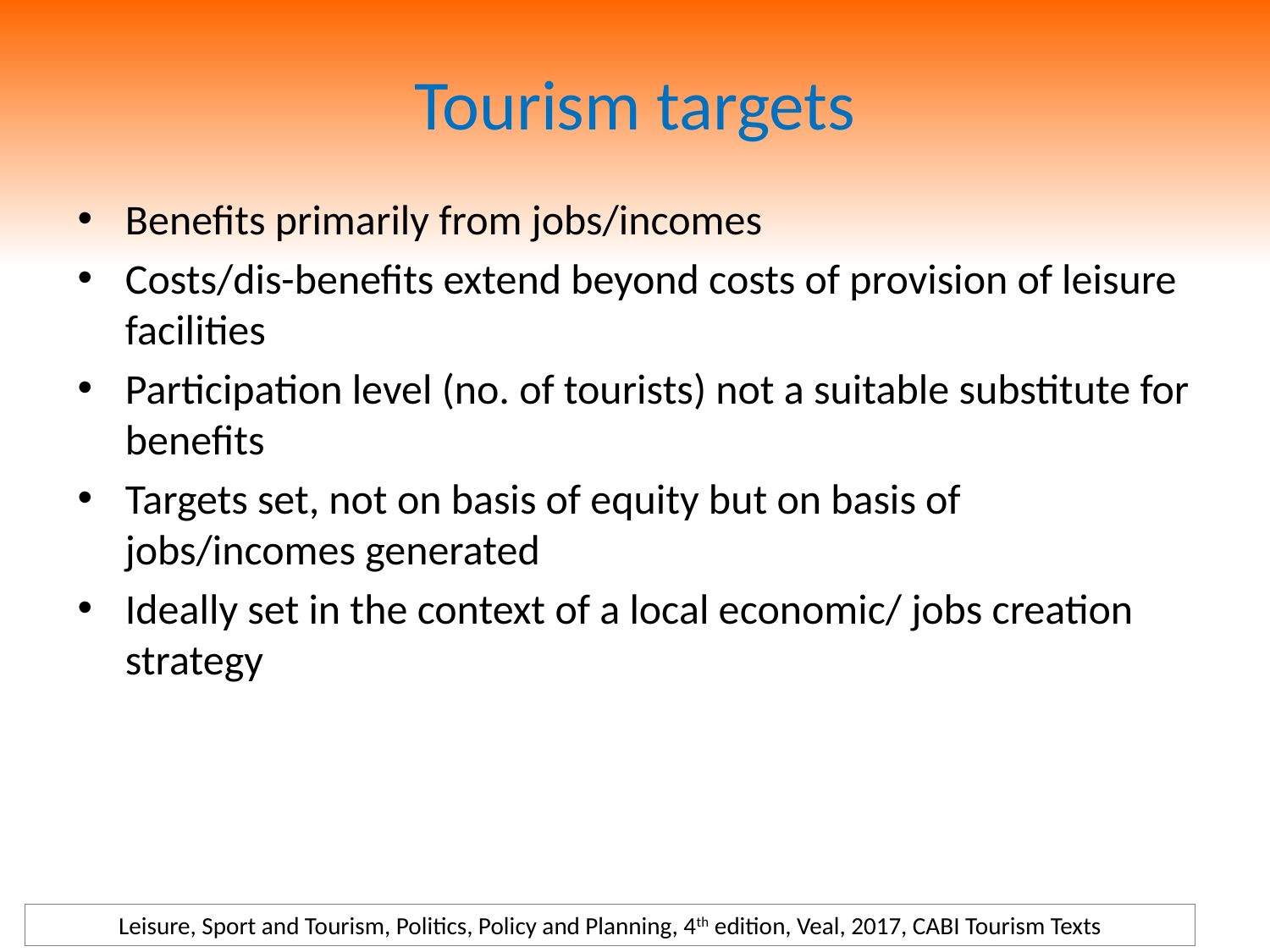

# Tourism targets
Benefits primarily from jobs/incomes
Costs/dis-benefits extend beyond costs of provision of leisure facilities
Participation level (no. of tourists) not a suitable substitute for benefits
Targets set, not on basis of equity but on basis of jobs/incomes generated
Ideally set in the context of a local economic/ jobs creation strategy
Leisure, Sport and Tourism, Politics, Policy and Planning, 4th edition, Veal, 2017, CABI Tourism Texts